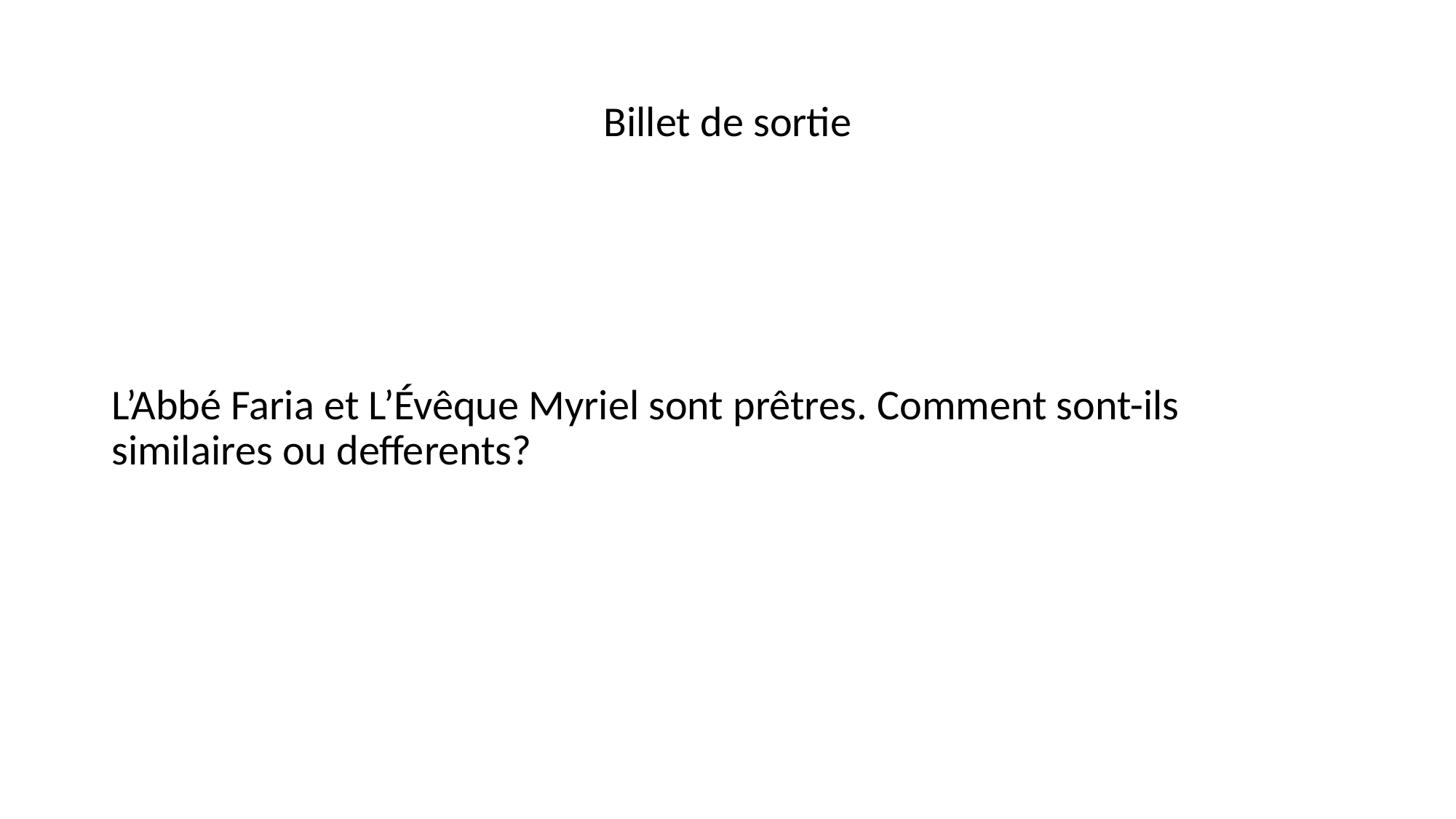

# Billet de sortie

L’Abbé Faria et L’Évêque Myriel sont prêtres. Comment sont-ils similaires ou defferents?